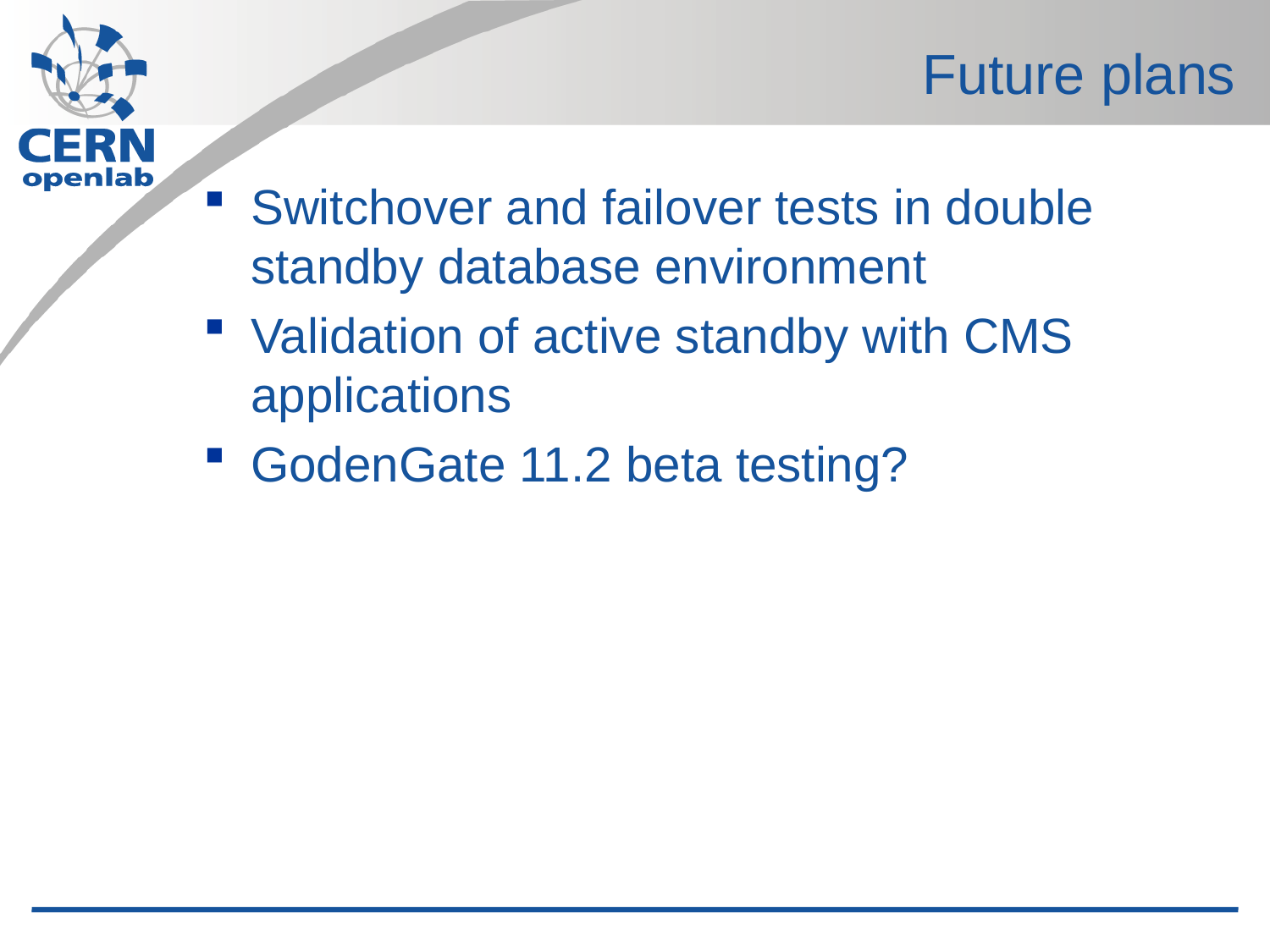

# Future plans
Switchover and failover tests in double standby database environment
Validation of active standby with CMS applications
GodenGate 11.2 beta testing?